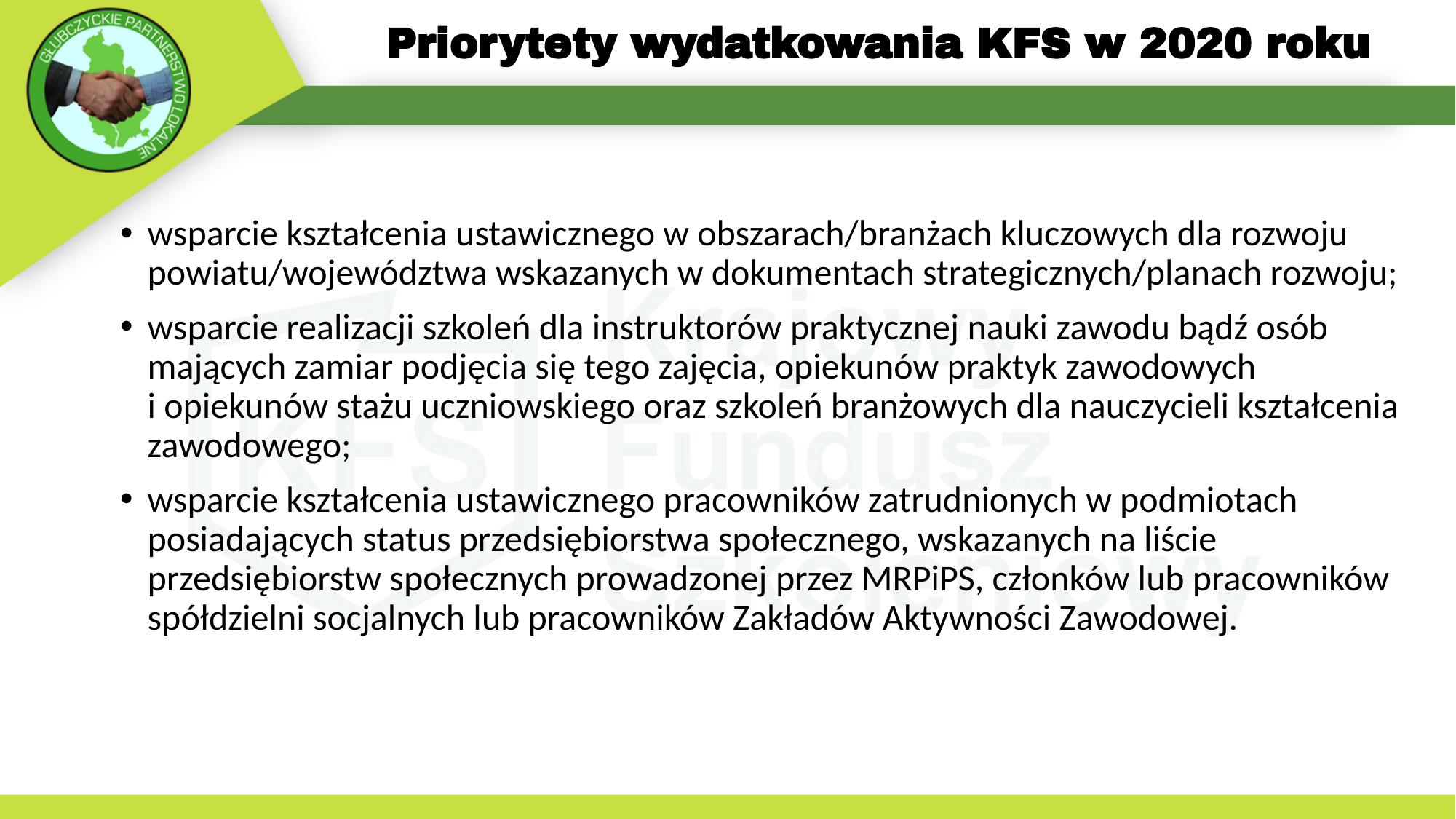

# Priorytety wydatkowania KFS w 2020 roku
wsparcie kształcenia ustawicznego w obszarach/branżach kluczowych dla rozwoju powiatu/województwa wskazanych w dokumentach strategicznych/planach rozwoju;
wsparcie realizacji szkoleń dla instruktorów praktycznej nauki zawodu bądź osób mających zamiar podjęcia się tego zajęcia, opiekunów praktyk zawodowych
i opiekunów stażu uczniowskiego oraz szkoleń branżowych dla nauczycieli kształcenia zawodowego;
wsparcie kształcenia ustawicznego pracowników zatrudnionych w podmiotach posiadających status przedsiębiorstwa społecznego, wskazanych na liście przedsiębiorstw społecznych prowadzonej przez MRPiPS, członków lub pracowników spółdzielni socjalnych lub pracowników Zakładów Aktywności Zawodowej.